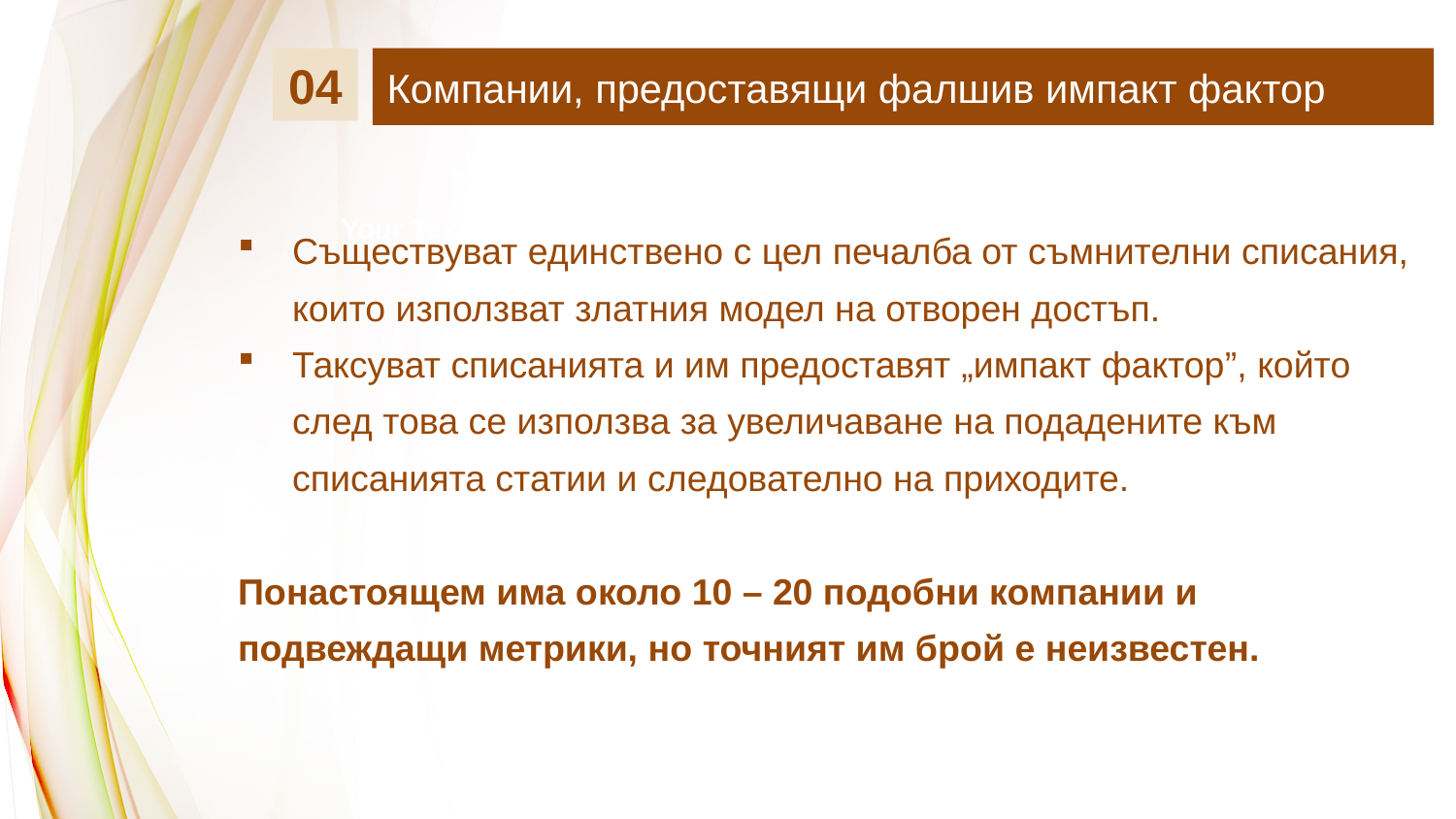

Компании, предоставящи фалшив импакт фактор
04
Your Text  Here
Add Contents Title
Съществуват единствено с цел печалба от съмнителни списания, които използват златния модел на отворен достъп.
Таксуват списанията и им предоставят „импакт фактор”, който след това се използва за увеличаване на подадените към списанията статии и следователно на приходите.

Понастоящем има около 10 – 20 подобни компании и подвеждащи метрики, но точният им брой е неизвестен.